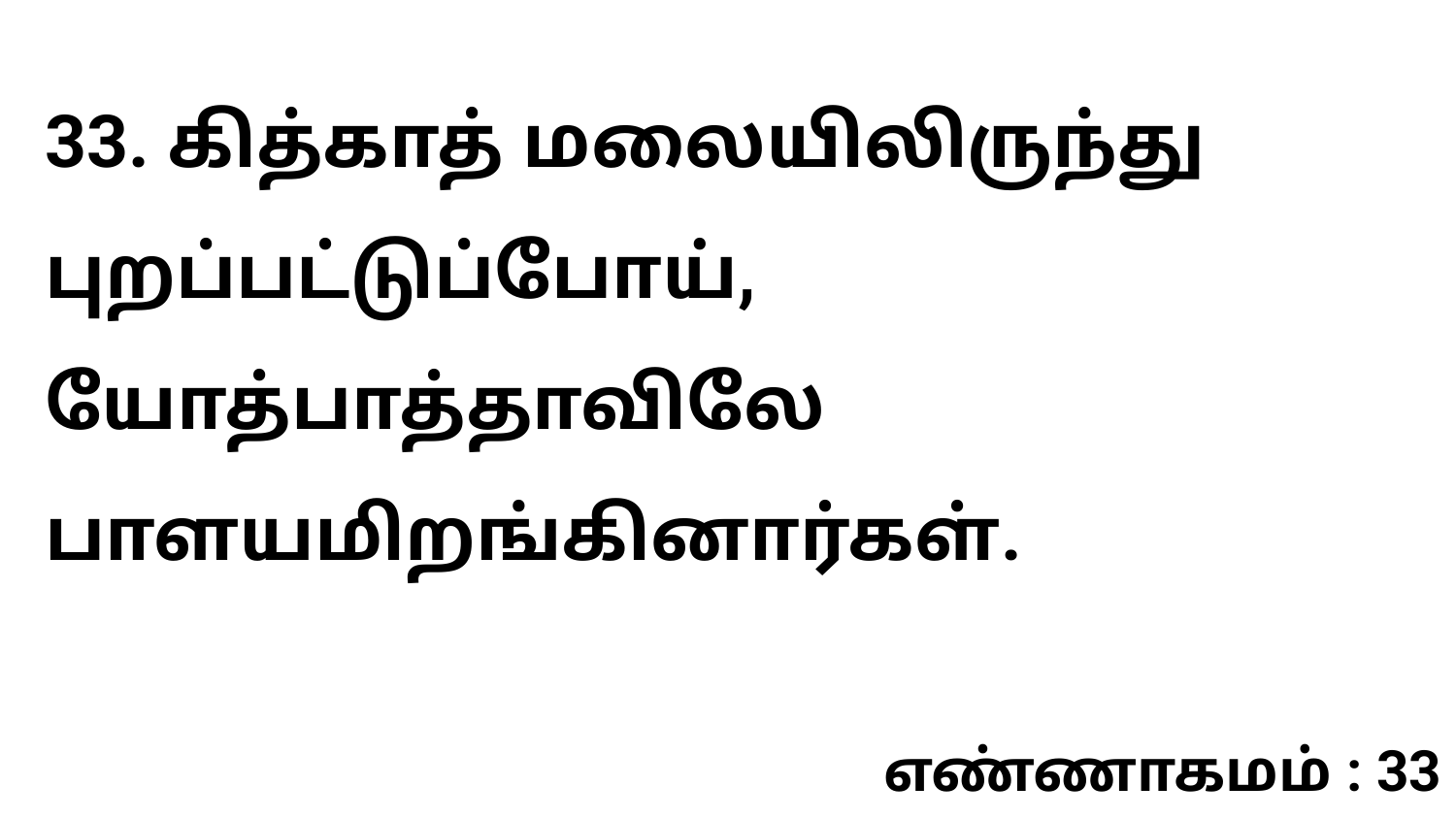

33. கித்காத் மலையிலிருந்து புறப்பட்டுப்போய், யோத்பாத்தாவிலே பாளயமிறங்கினார்கள்.
எண்ணாகமம் : 33